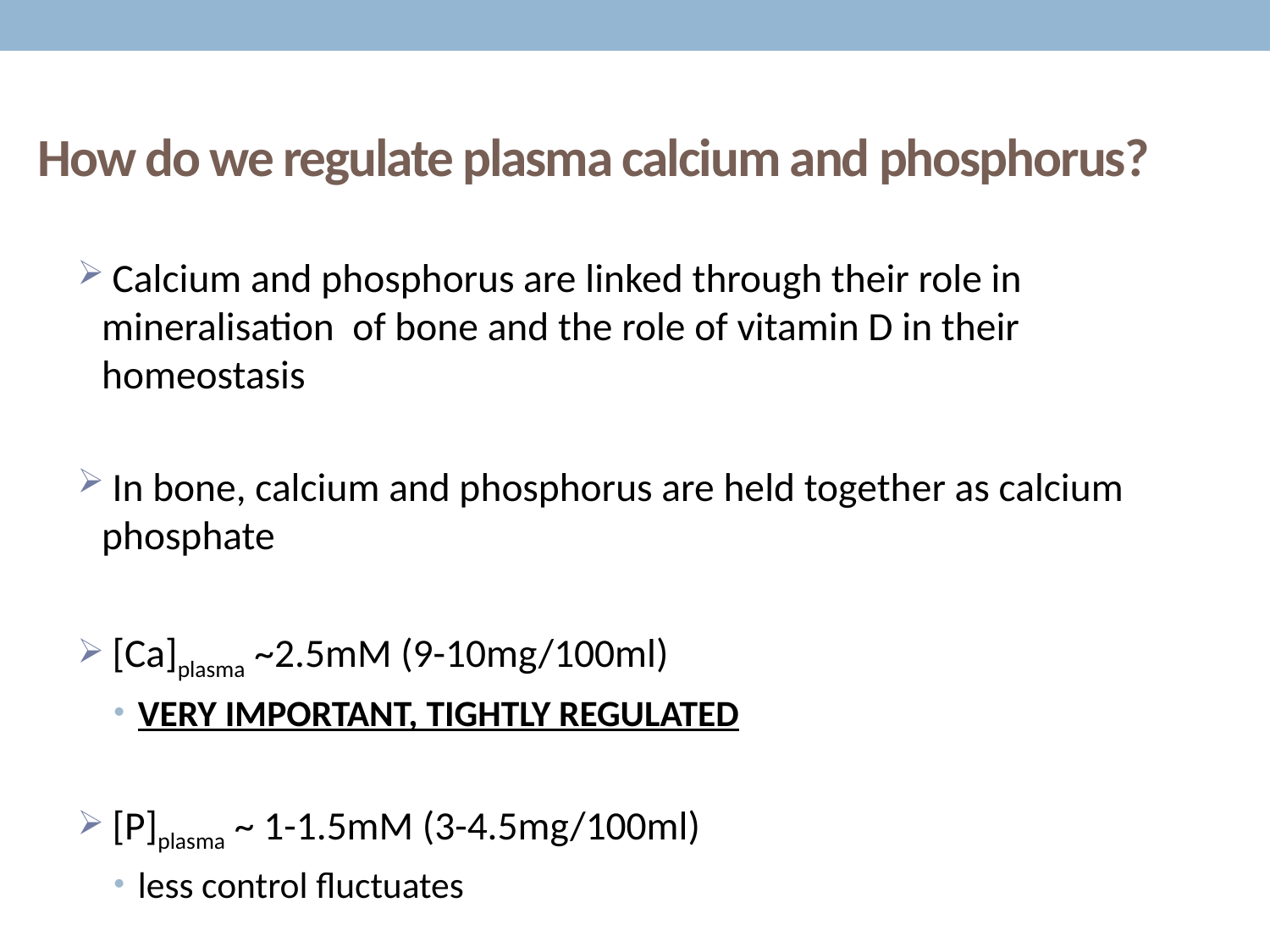

# How do we regulate plasma calcium and phosphorus?
 Calcium and phosphorus are linked through their role in  mineralisation  of bone and the role of vitamin D in their homeostasis

 In bone, calcium and phosphorus are held together as calcium phosphate

 [Ca]plasma ~2.5mM (9-10mg/100ml)
VERY IMPORTANT, TIGHTLY REGULATED

 [P]plasma ~ 1-1.5mM (3-4.5mg/100ml)
less control fluctuates